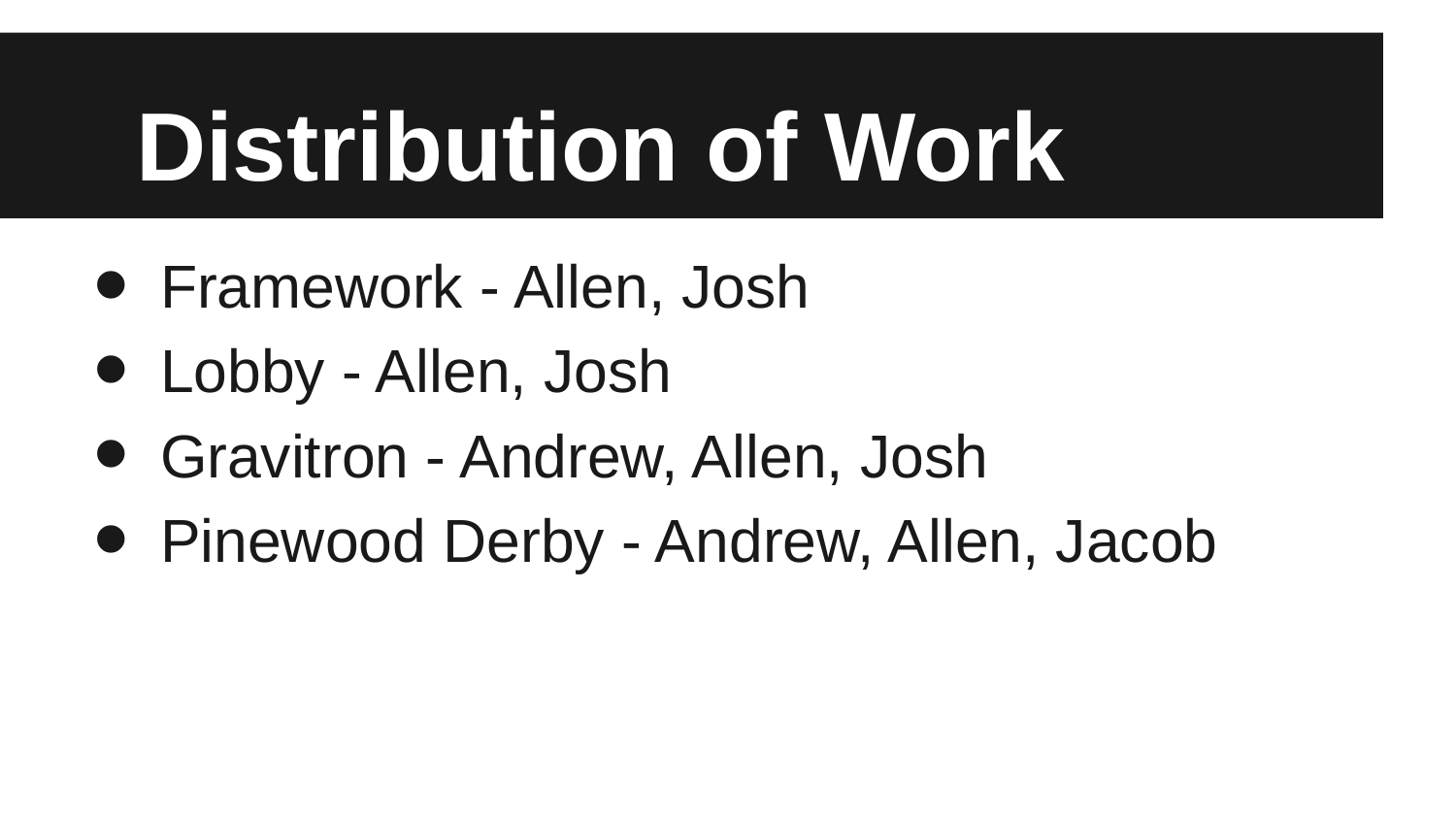

# Distribution of Work
Framework - Allen, Josh
Lobby - Allen, Josh
Gravitron - Andrew, Allen, Josh
Pinewood Derby - Andrew, Allen, Jacob